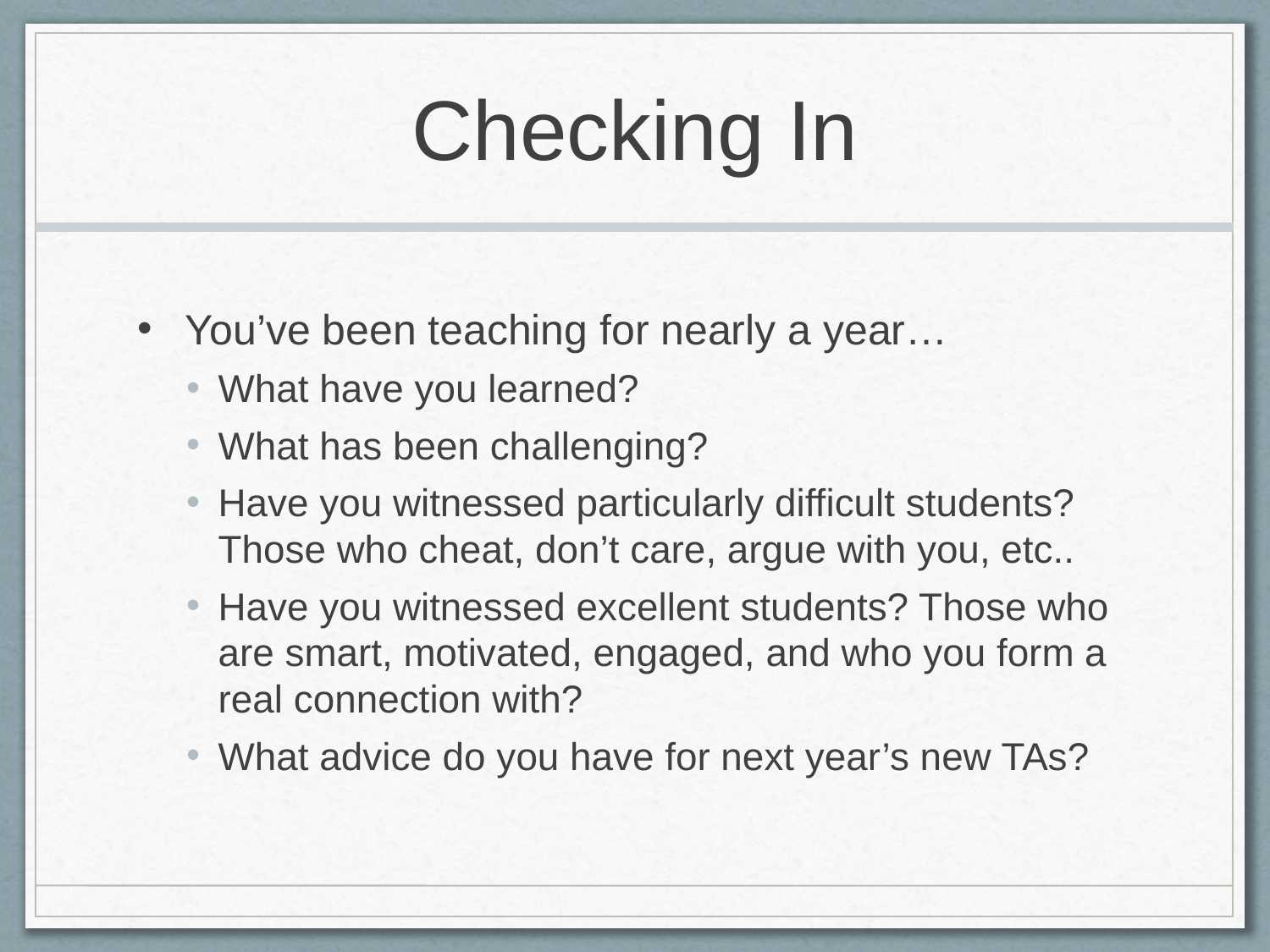

# Checking In
You’ve been teaching for nearly a year…
What have you learned?
What has been challenging?
Have you witnessed particularly difficult students?  Those who cheat, don’t care, argue with you, etc..
Have you witnessed excellent students? Those who are smart, motivated, engaged, and who you form a real connection with?
What advice do you have for next year’s new TAs?